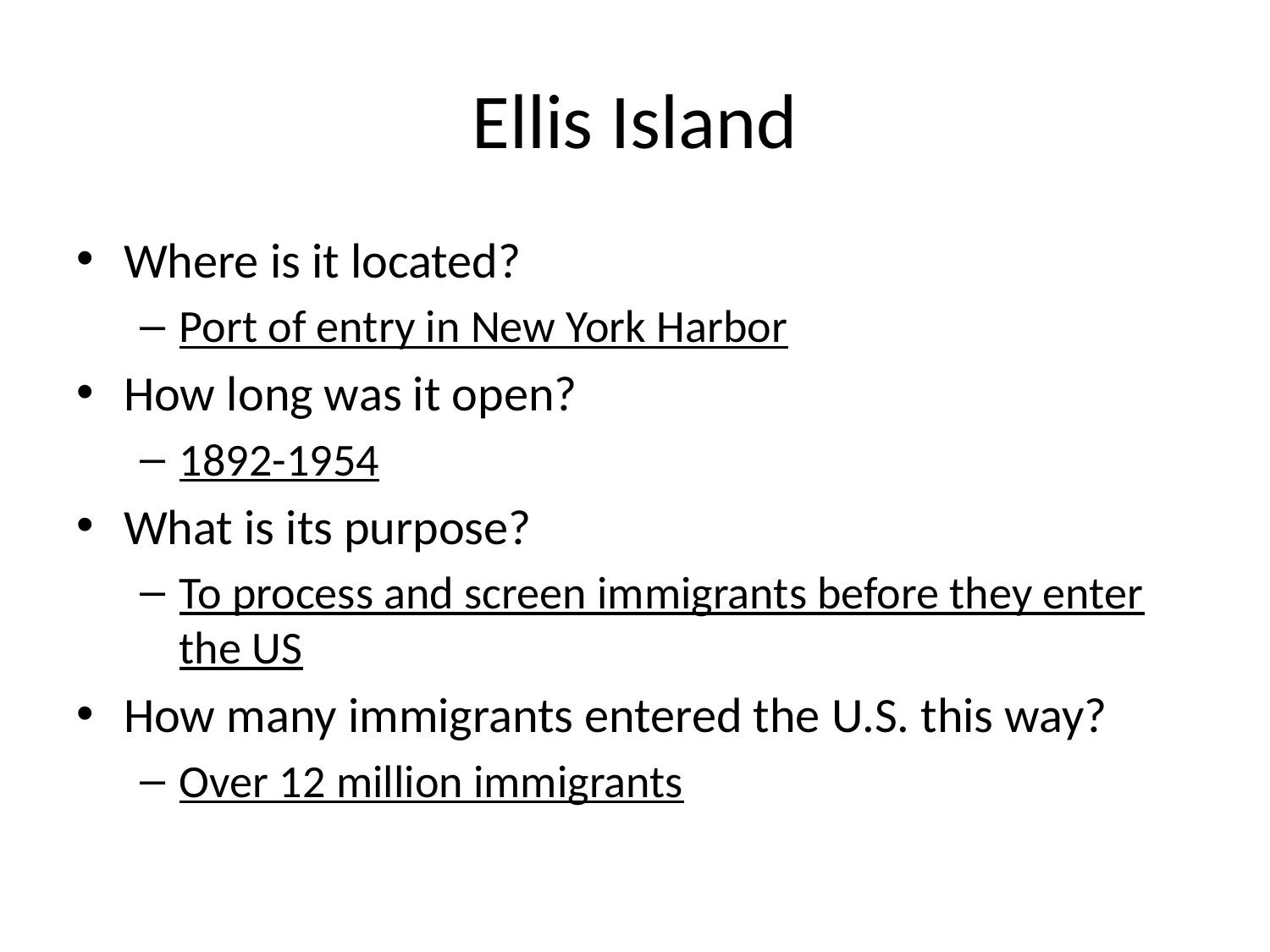

# Ellis Island
Where is it located?
Port of entry in New York Harbor
How long was it open?
1892-1954
What is its purpose?
To process and screen immigrants before they enter the US
How many immigrants entered the U.S. this way?
Over 12 million immigrants